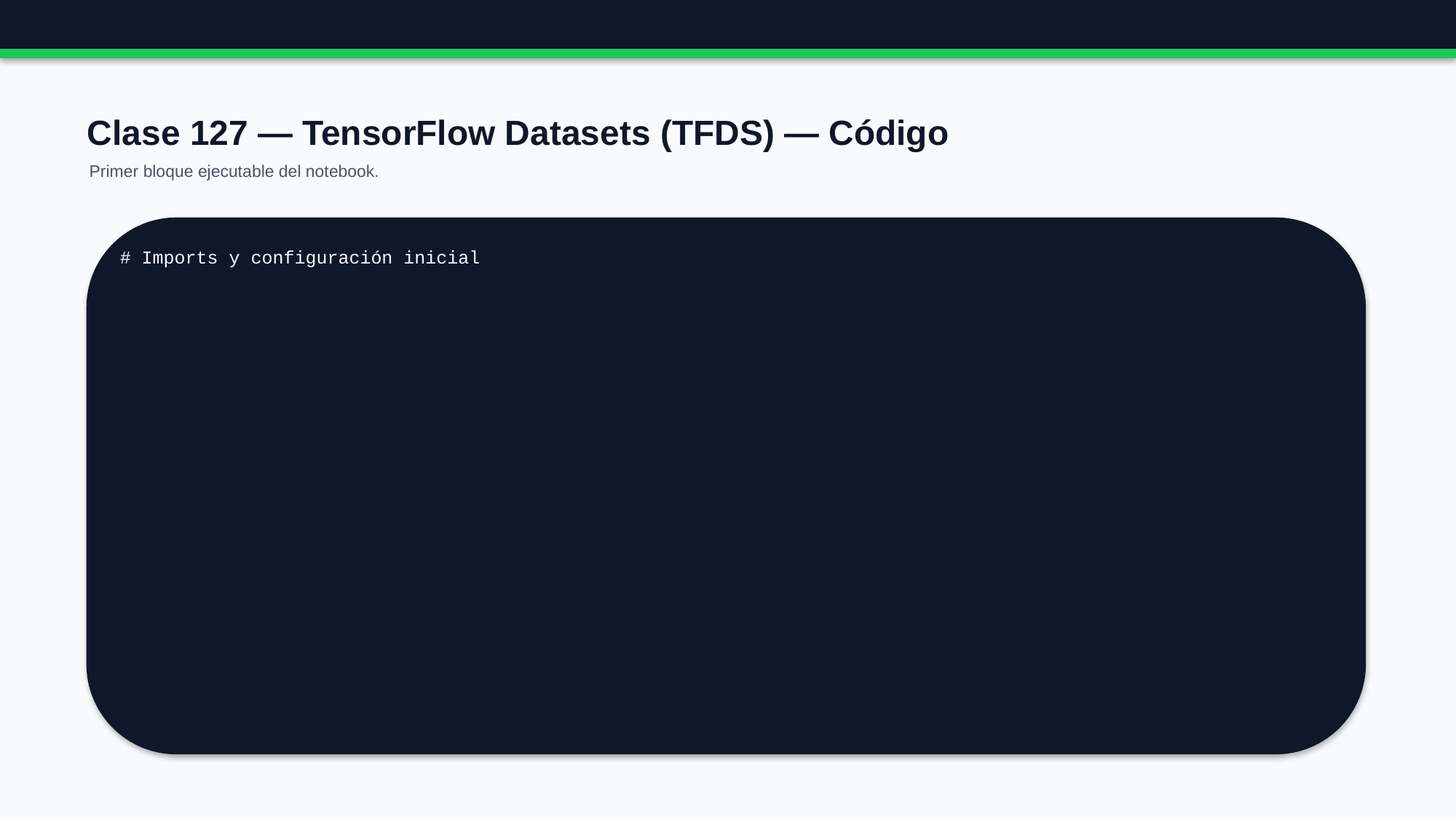

Clase 127 — TensorFlow Datasets (TFDS) — Código
Primer bloque ejecutable del notebook.

# Imports y configuración inicial